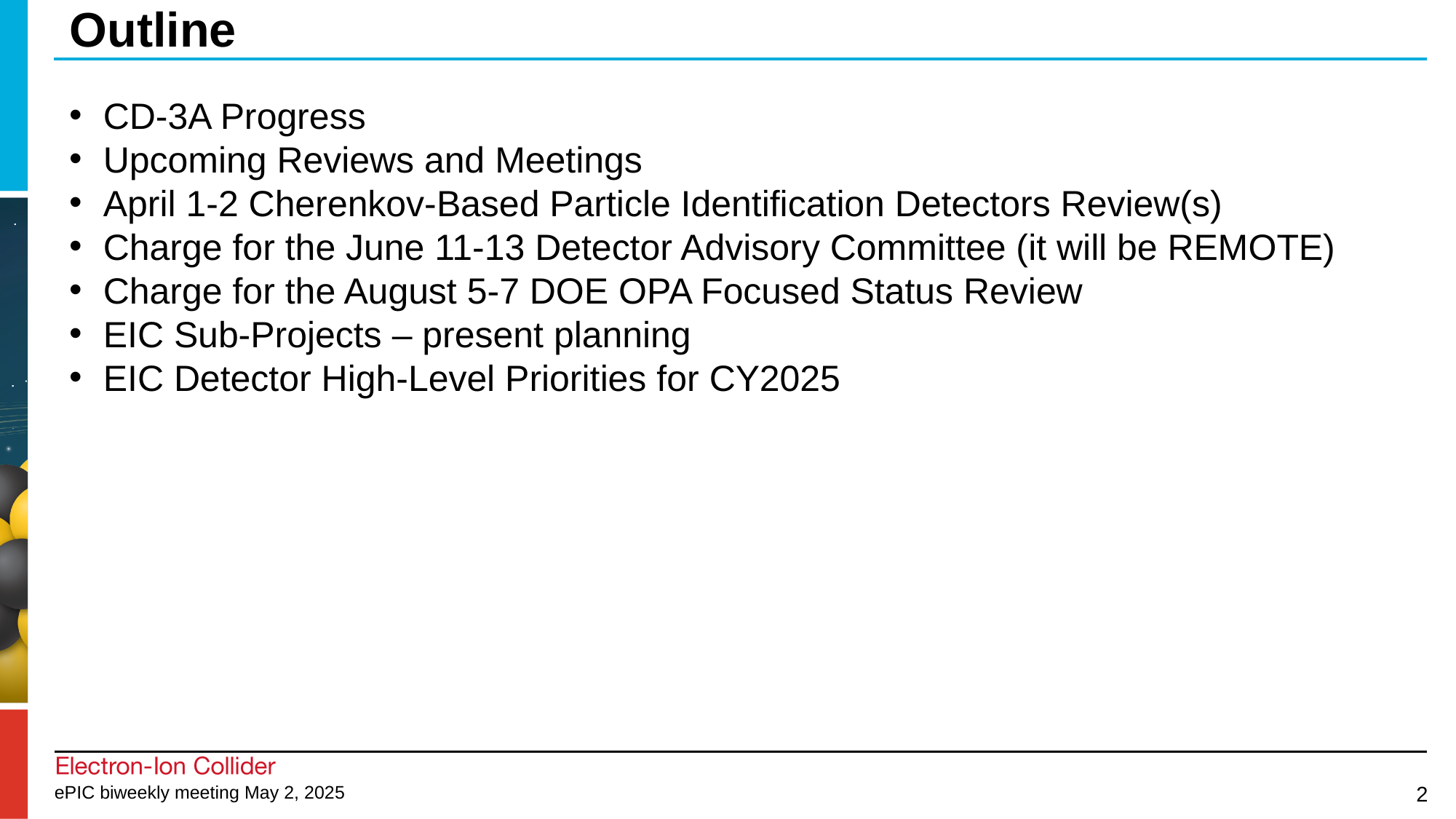

# Outline
CD-3A Progress
Upcoming Reviews and Meetings
April 1-2 Cherenkov-Based Particle Identification Detectors Review(s)
Charge for the June 11-13 Detector Advisory Committee (it will be REMOTE)
Charge for the August 5-7 DOE OPA Focused Status Review
EIC Sub-Projects – present planning
EIC Detector High-Level Priorities for CY2025